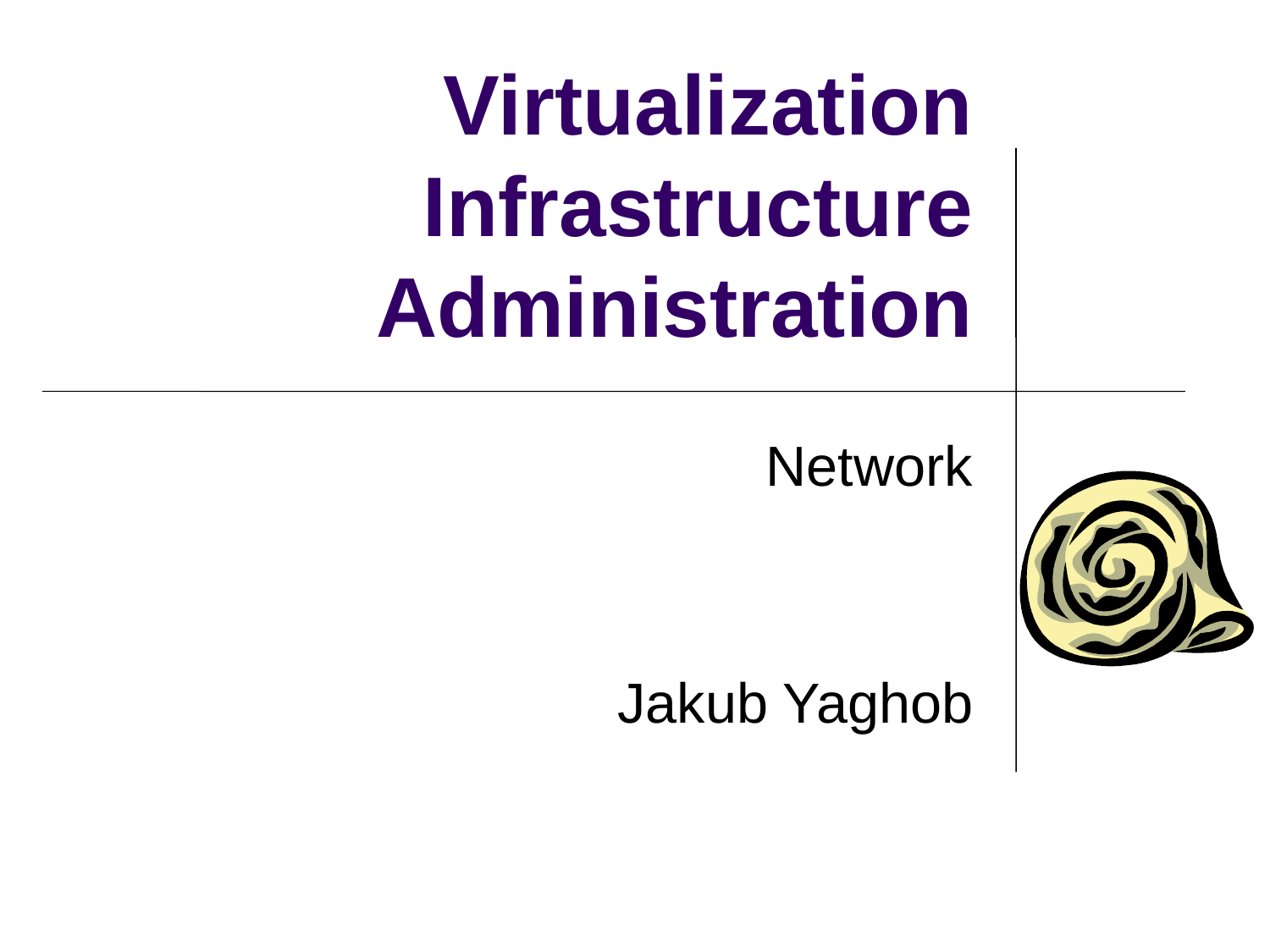

# Virtualization Infrastructure Administration
Network

Jakub Yaghob